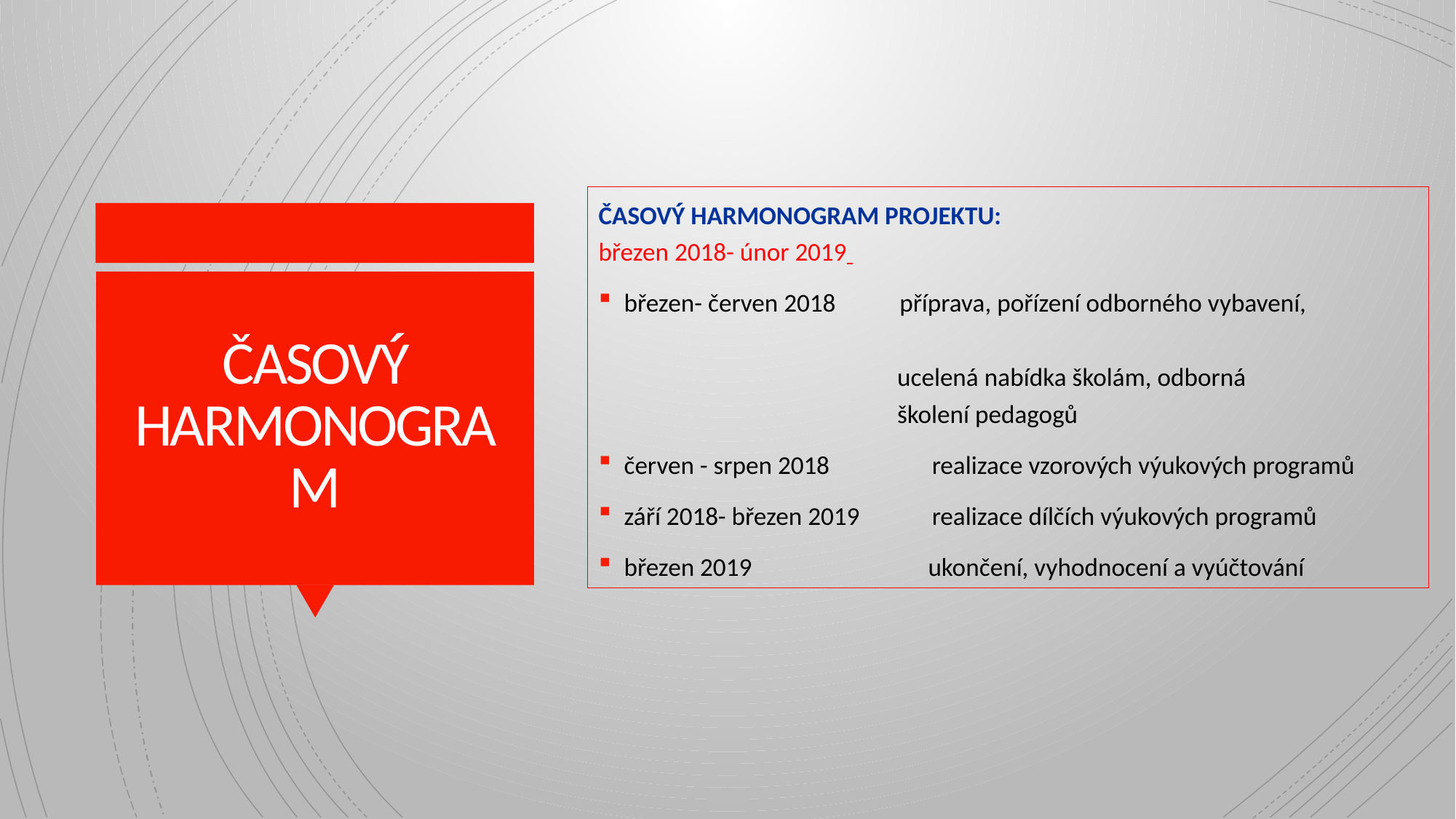

ČASOVÝ HARMONOGRAM PROJEKTU:
březen 2018- únor 2019
březen- červen 2018           příprava, pořízení odborného vybavení,
                                               ucelená nabídka školám, odborná
                                               školení pedagogů
červen - srpen 2018 	realizace vzorových výukových programů
září 2018- březen 2019	realizace dílčích výukových programů
březen 2019	                 ukončení, vyhodnocení a vyúčtování
# ČASOVÝ HARMONOGRAM